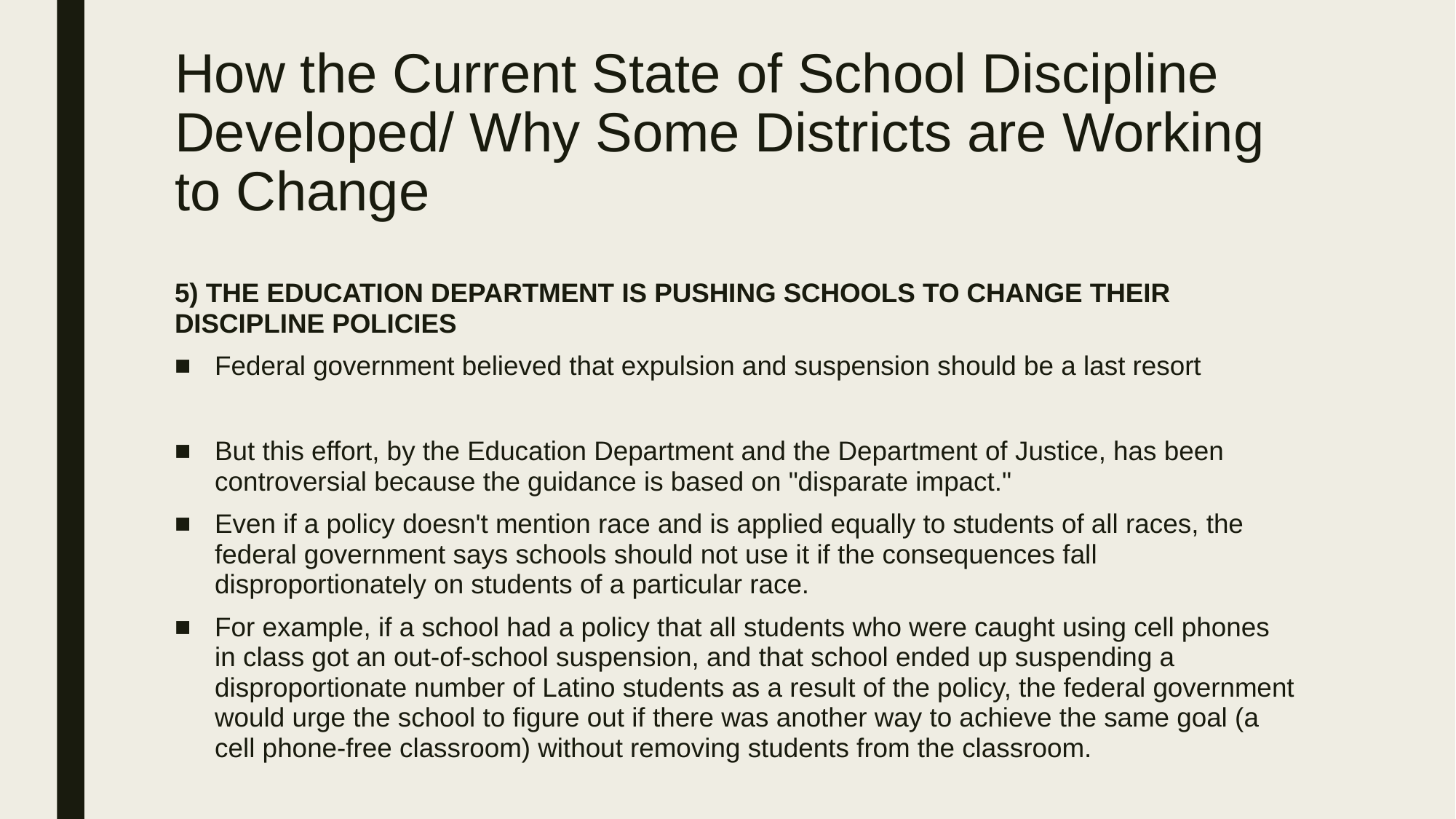

# How the Current State of School Discipline Developed/ Why Some Districts are Working to Change
5) THE EDUCATION DEPARTMENT IS PUSHING SCHOOLS TO CHANGE THEIR DISCIPLINE POLICIES
Federal government believed that expulsion and suspension should be a last resort

But this effort, by the Education Department and the Department of Justice, has been controversial because the guidance is based on "disparate impact."
Even if a policy doesn't mention race and is applied equally to students of all races, the federal government says schools should not use it if the consequences fall disproportionately on students of a particular race.
For example, if a school had a policy that all students who were caught using cell phones in class got an out-of-school suspension, and that school ended up suspending a disproportionate number of Latino students as a result of the policy, the federal government would urge the school to figure out if there was another way to achieve the same goal (a cell phone-free classroom) without removing students from the classroom.